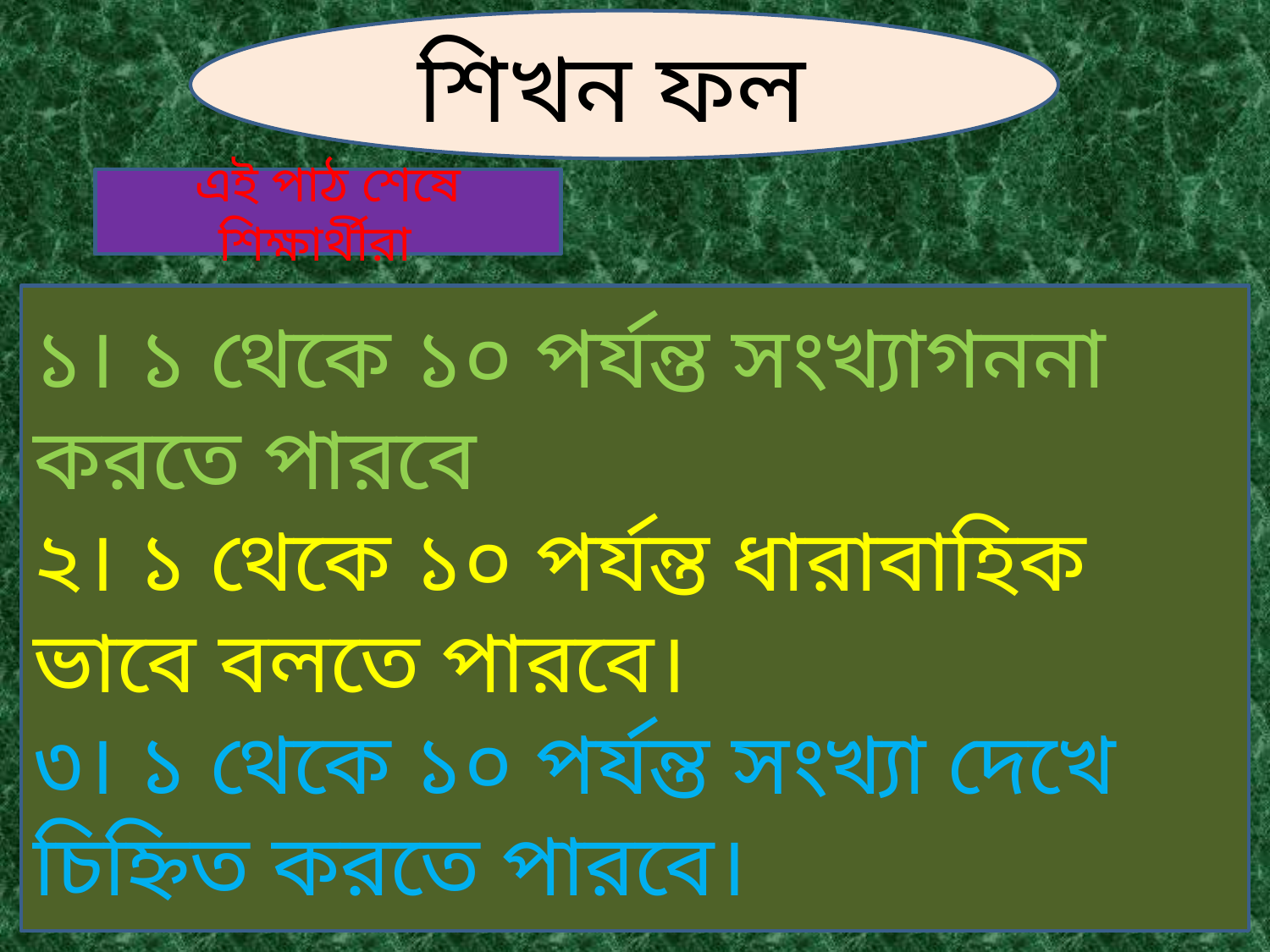

শিখন ফল
এই পাঠ শেষে শিক্ষার্থীরা
১। ১ থেকে ১০ পর্যন্ত সংখ্যাগননা করতে পারবে
২। ১ থেকে ১০ পর্যন্ত ধারাবাহিক ভাবে বলতে পারবে।
৩। ১ থেকে ১০ পর্যন্ত সংখ্যা দেখে চিহ্নিত করতে পারবে।